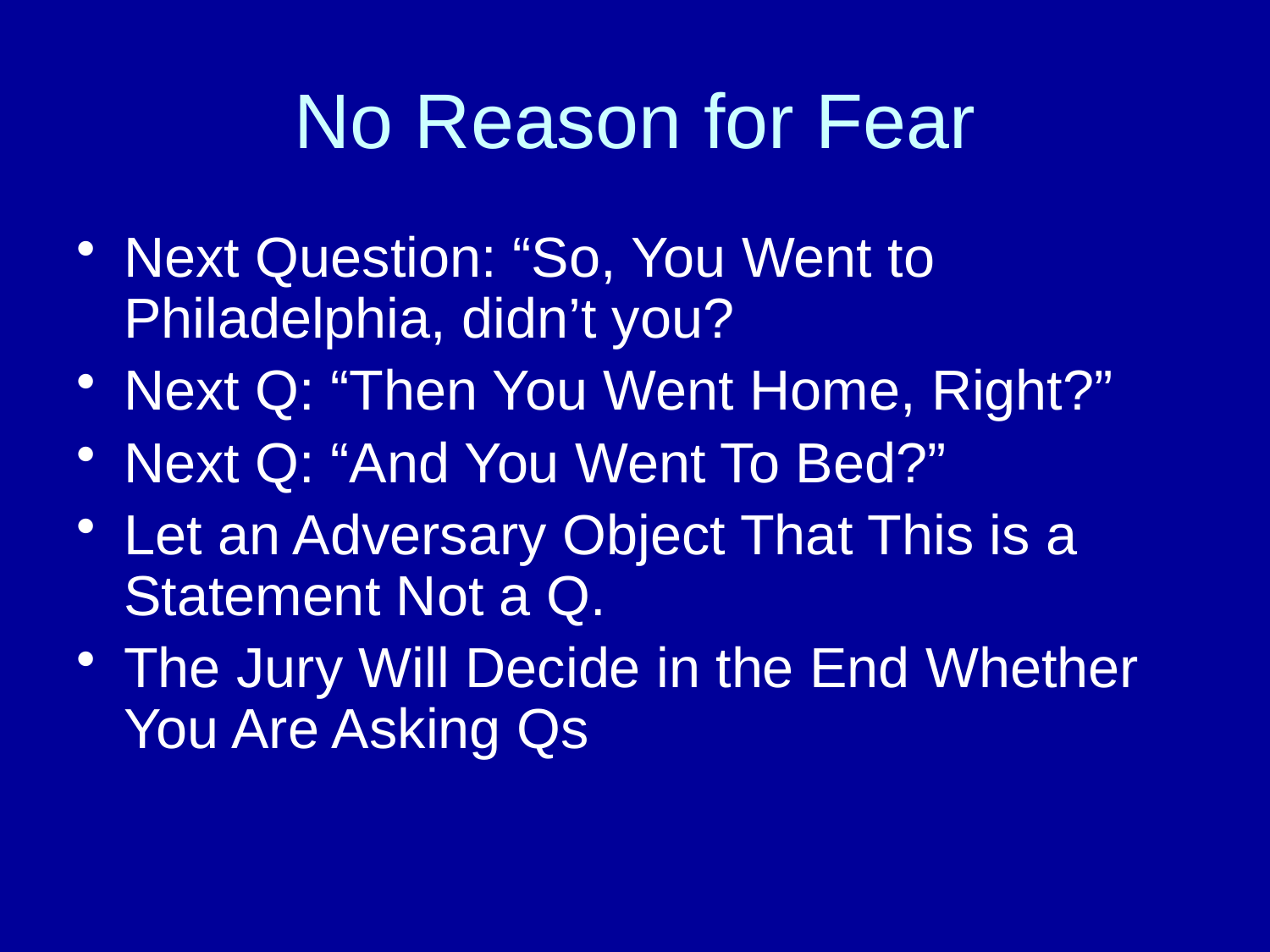

# No Reason for Fear
Next Question: “So, You Went to Philadelphia, didn’t you?
Next Q: “Then You Went Home, Right?”
Next Q: “And You Went To Bed?”
Let an Adversary Object That This is a Statement Not a Q.
The Jury Will Decide in the End Whether You Are Asking Qs